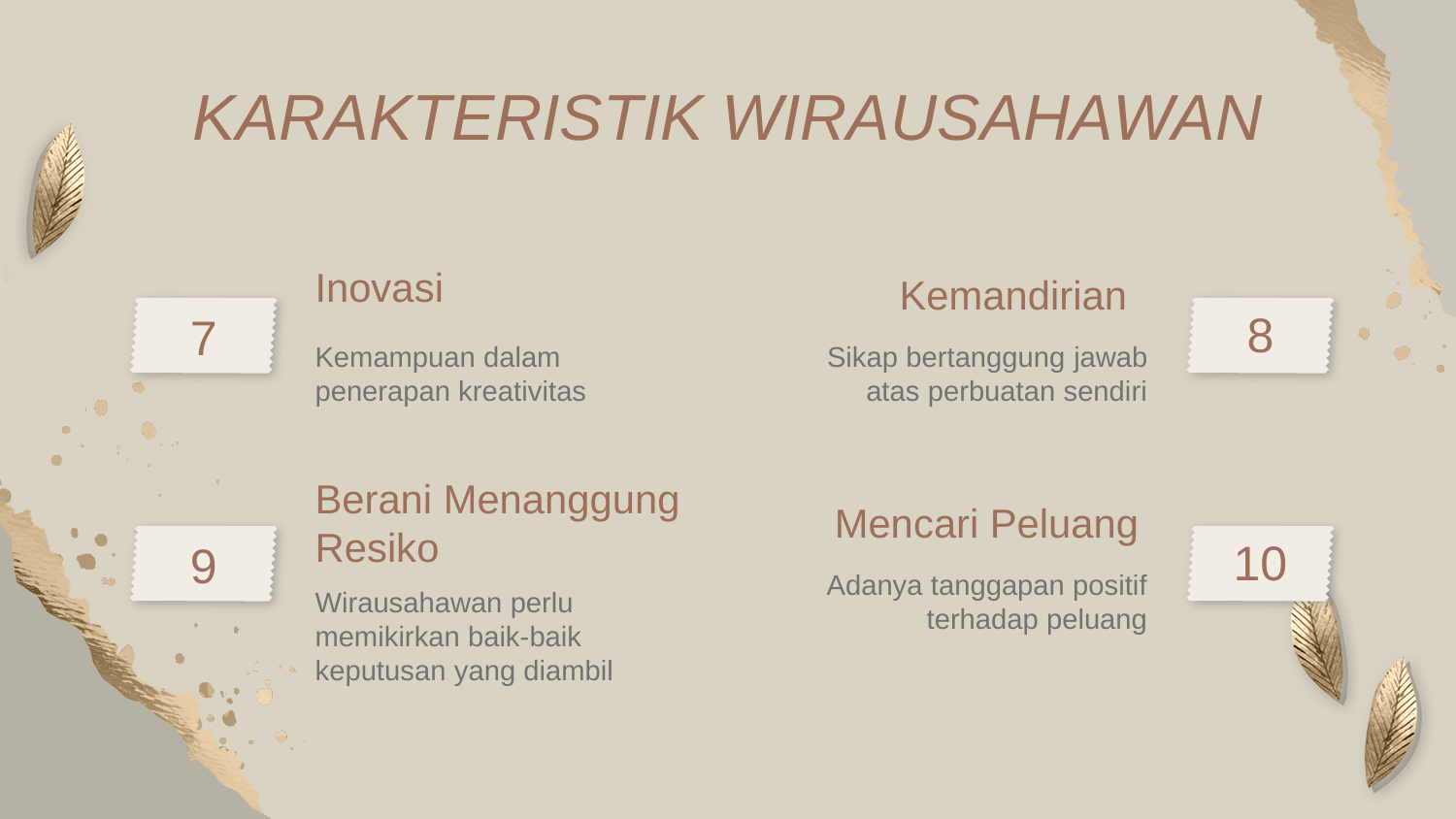

KARAKTERISTIK WIRAUSAHAWAN
# Inovasi
Kemandirian

8
7
Kemampuan dalam penerapan kreativitas
Sikap bertanggung jawab atas perbuatan sendiri
Berani Menanggung Resiko
Mencari Peluang

10
9
Adanya tanggapan positif terhadap peluang
Wirausahawan perlu memikirkan baik-baik keputusan yang diambil